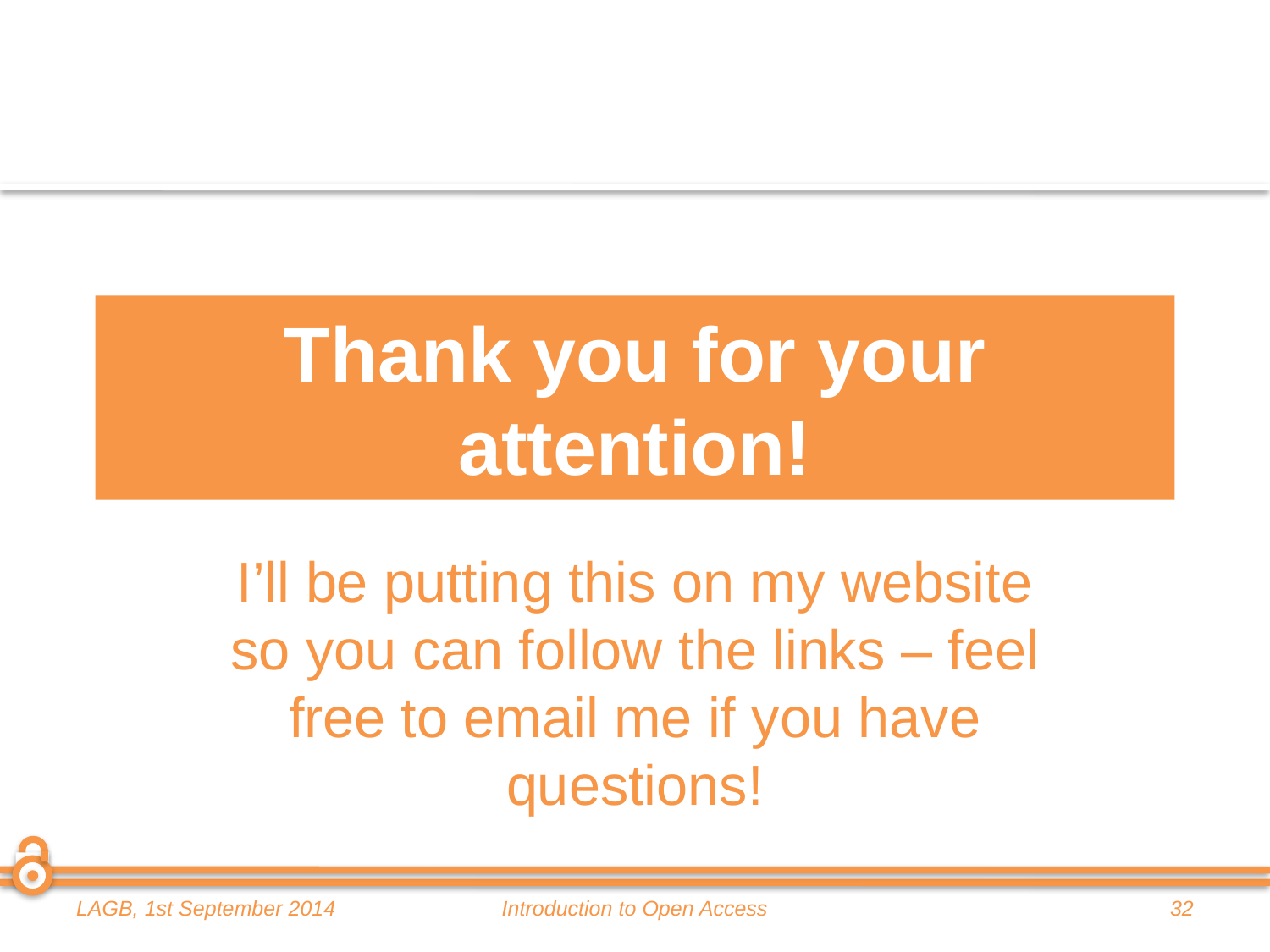

# Thank you for your attention!
I’ll be putting this on my website so you can follow the links – feel free to email me if you have questions!
LAGB, 1st September 2014
Introduction to Open Access
32